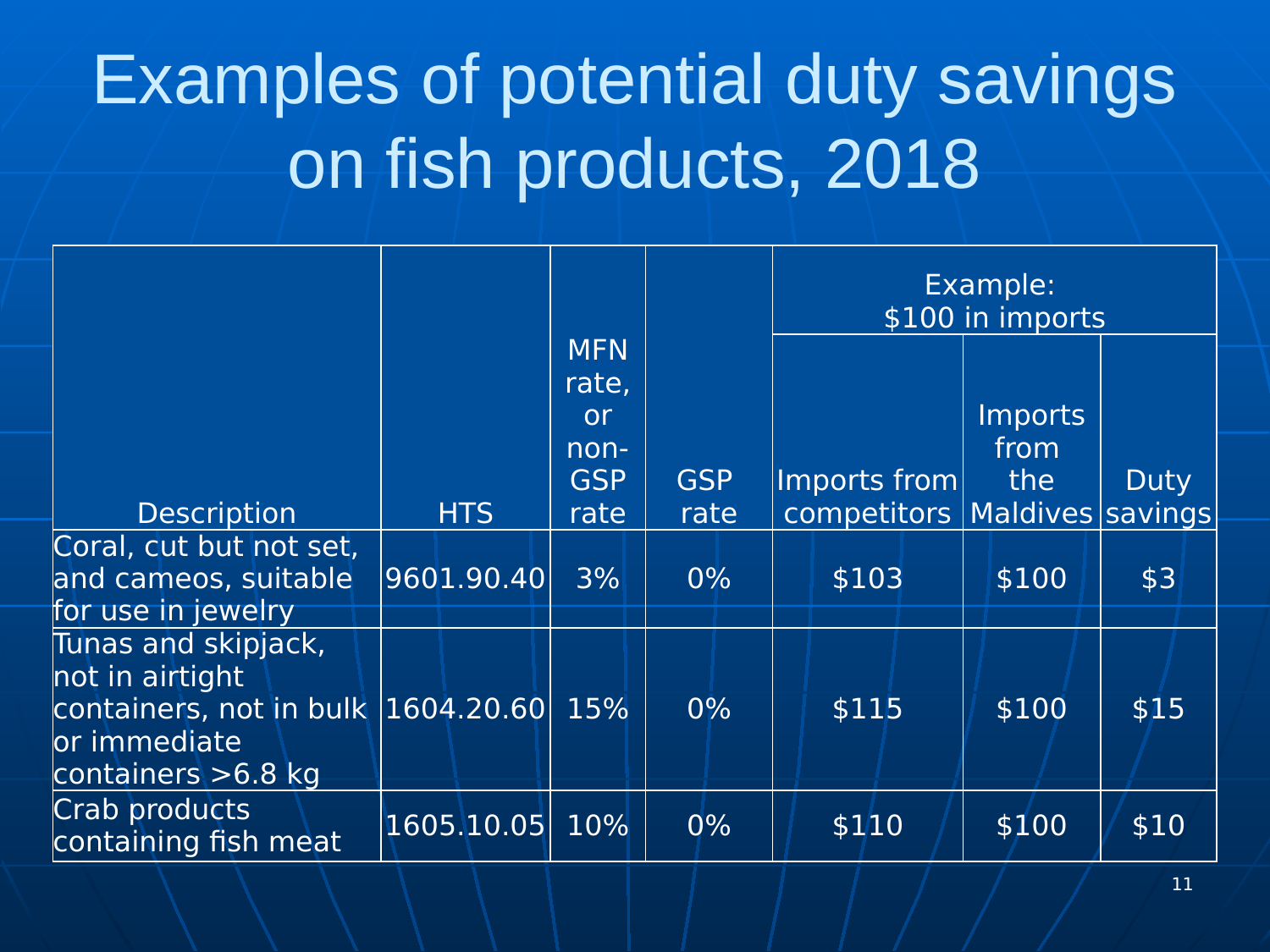

# Examples of potential duty savings on fish products, 2018
| Description | HTS | MFN rate, or non-GSP rate | GSP rate | Example: $100 in imports |  |  |
| --- | --- | --- | --- | --- | --- | --- |
|  |  |  |  | Imports from competitors | Imports from the Maldives | Duty savings |
| Coral, cut but not set, and cameos, suitable for use in jewelry | 9601.90.40 | 3% | 0% | $103 | $100 | $3 |
| Tunas and skipjack, not in airtight containers, not in bulk or immediate containers >6.8 kg | 1604.20.60 | 15% | 0% | $115 | $100 | $15 |
| Crab products containing fish meat | 1605.10.05 | 10% | 0% | $110 | $100 | $10 |
11